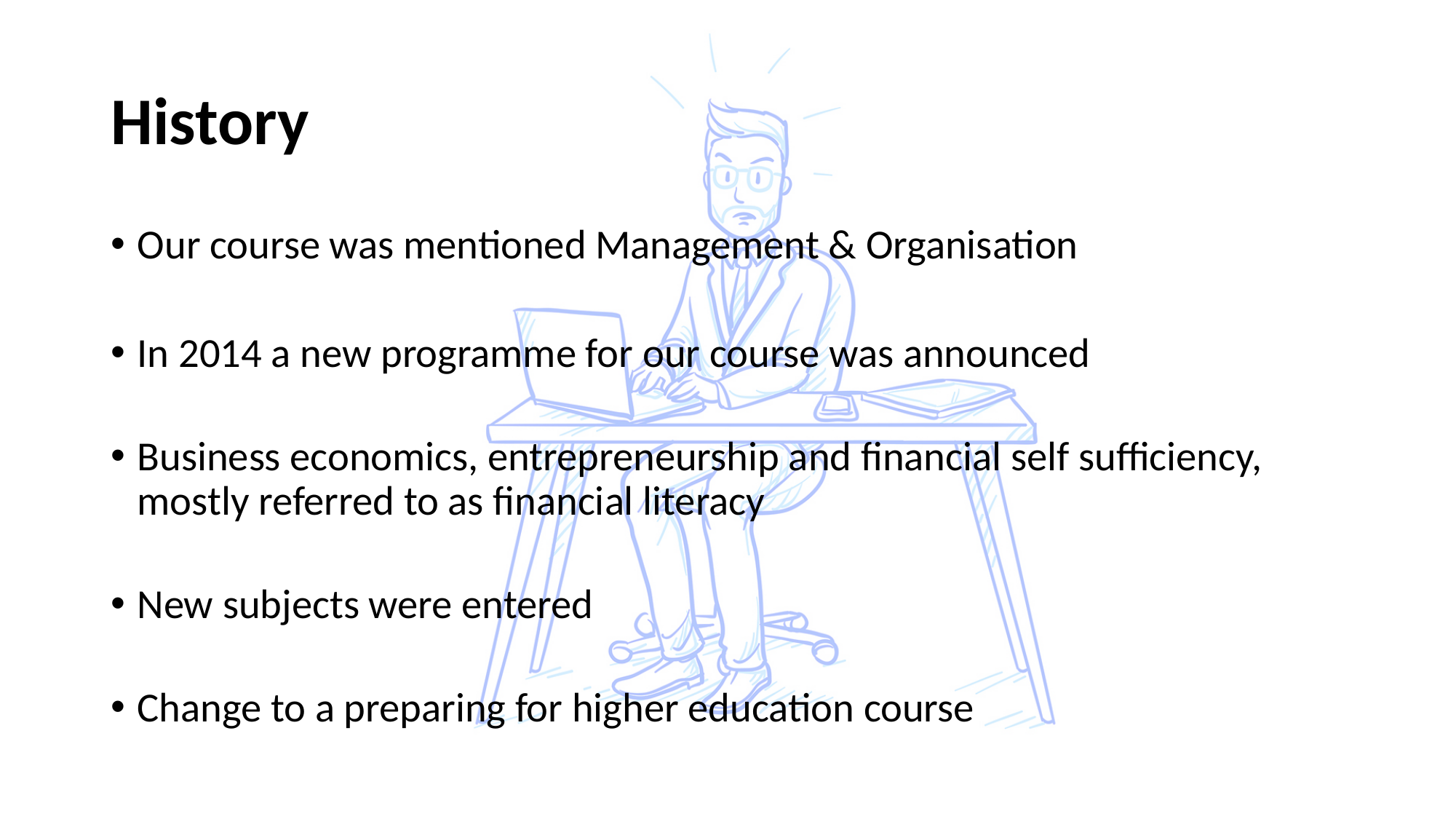

# History
Our course was mentioned Management & Organisation
In 2014 a new programme for our course was announced
Business economics, entrepreneurship and financial self sufficiency, mostly referred to as financial literacy
New subjects were entered
Change to a preparing for higher education course